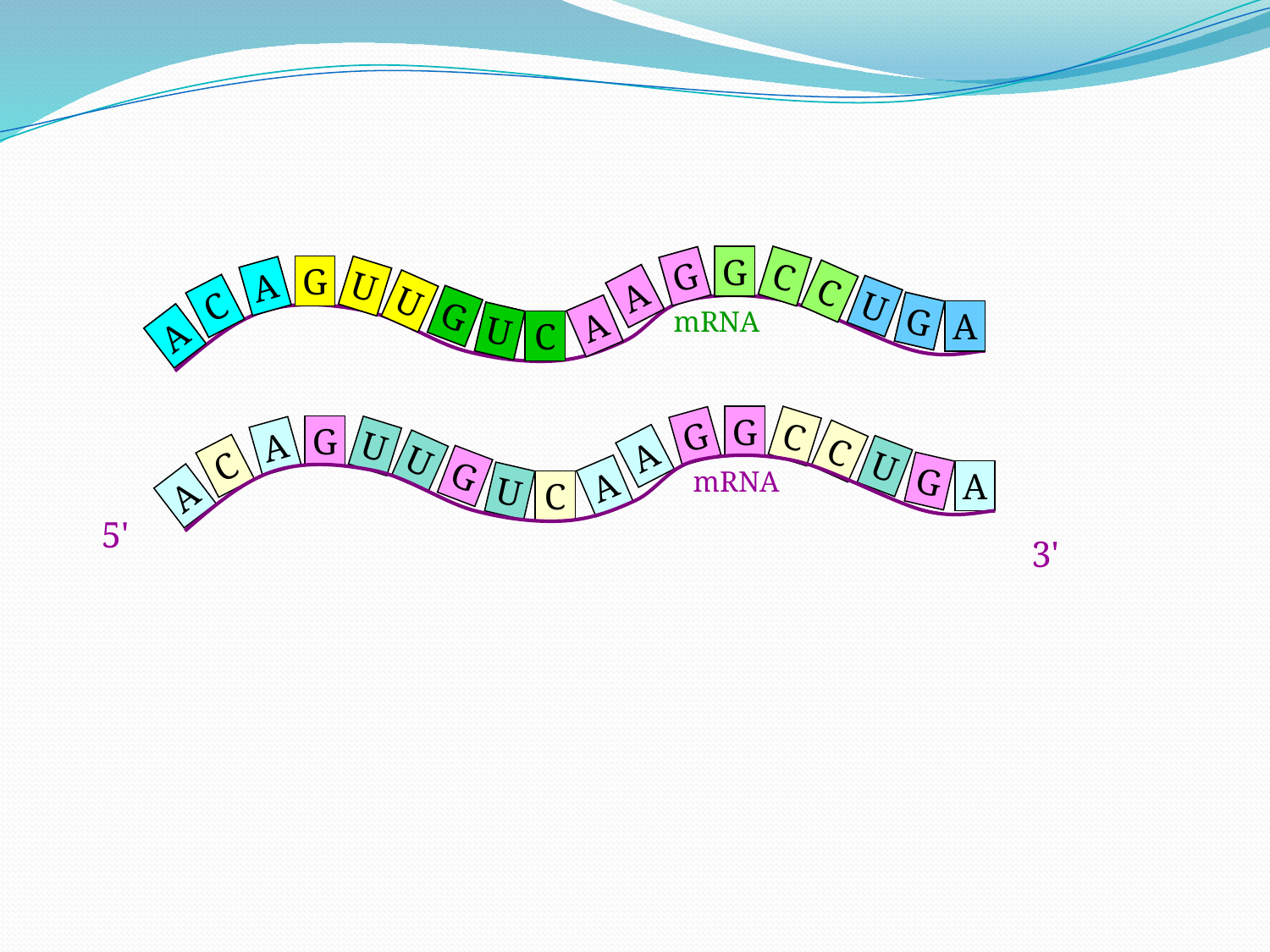

#
G
G
C
G
A
U
C
A
U
C
U
G

G
A
A
U
A
C
G
C
C
G
A
A
G
U
U
A
C
A

U
G
A
G
U
C
mRNA
G
G
C
G
A
U
C
A
U
C
U
G

G
mRNA
A
A
U
A
C
5'
3'